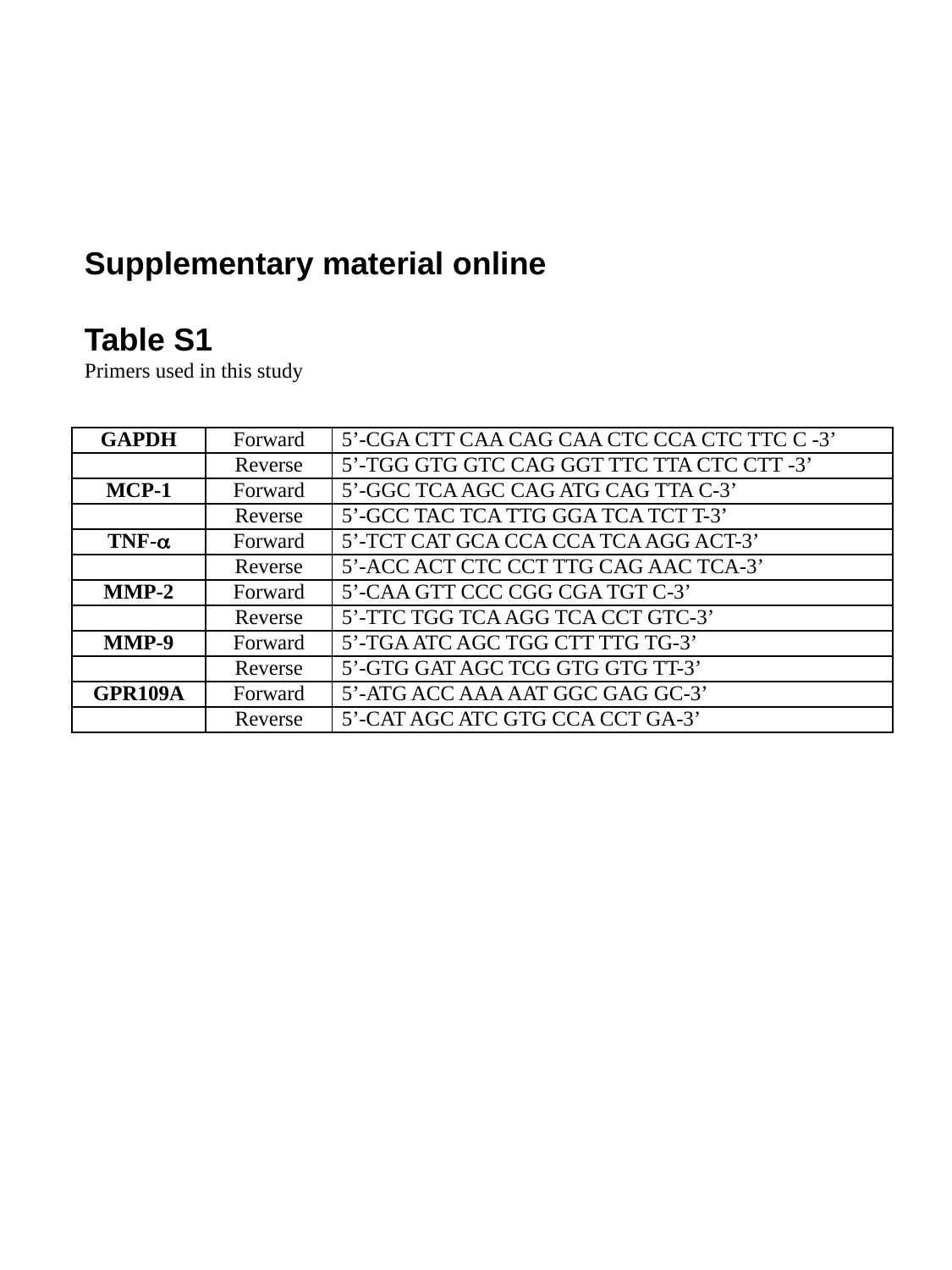

Supplementary material online

Table S1
Primers used in this study

| GAPDH | Forward | 5’-CGA CTT CAA CAG CAA CTC CCA CTC TTC C -3’ |
| --- | --- | --- |
|  | Reverse | 5’-TGG GTG GTC CAG GGT TTC TTA CTC CTT -3’ |
| MCP-1 | Forward | 5’-GGC TCA AGC CAG ATG CAG TTA C-3’ |
|  | Reverse | 5’-GCC TAC TCA TTG GGA TCA TCT T-3’ |
| TNF-α | Forward | 5’-TCT CAT GCA CCA CCA TCA AGG ACT-3’ |
|  | Reverse | 5’-ACC ACT CTC CCT TTG CAG AAC TCA-3’ |
| MMP-2 | Forward | 5’-CAA GTT CCC CGG CGA TGT C-3’ |
|  | Reverse | 5’-TTC TGG TCA AGG TCA CCT GTC-3’ |
| MMP-9 | Forward | 5’-TGA ATC AGC TGG CTT TTG TG-3’ |
|  | Reverse | 5’-GTG GAT AGC TCG GTG GTG TT-3’ |
| GPR109A | Forward | 5’-ATG ACC AAA AAT GGC GAG GC-3’ |
|  | Reverse | 5’-CAT AGC ATC GTG CCA CCT GA-3’ |